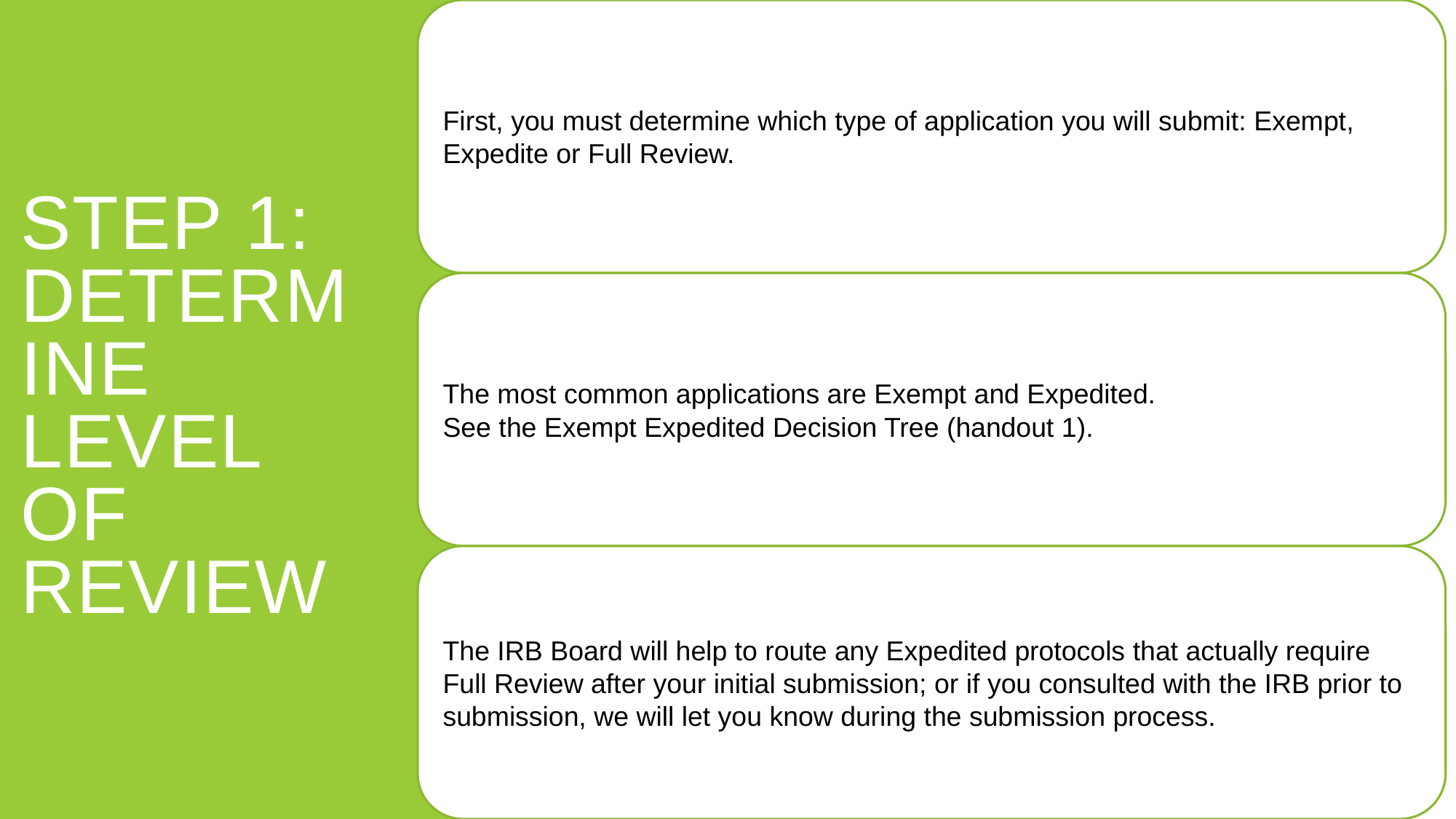

First, you must determine which type of application you will submit: Exempt, Expedite or Full Review.
The most common applications are Exempt and Expedited.
See the Exempt Expedited Decision Tree (handout 1).
The IRB Board will help to route any Expedited protocols that actually require Full Review after your initial submission; or if you consulted with the IRB prior to submission, we will let you know during the submission process.
# Step 1: Determine Level of Review